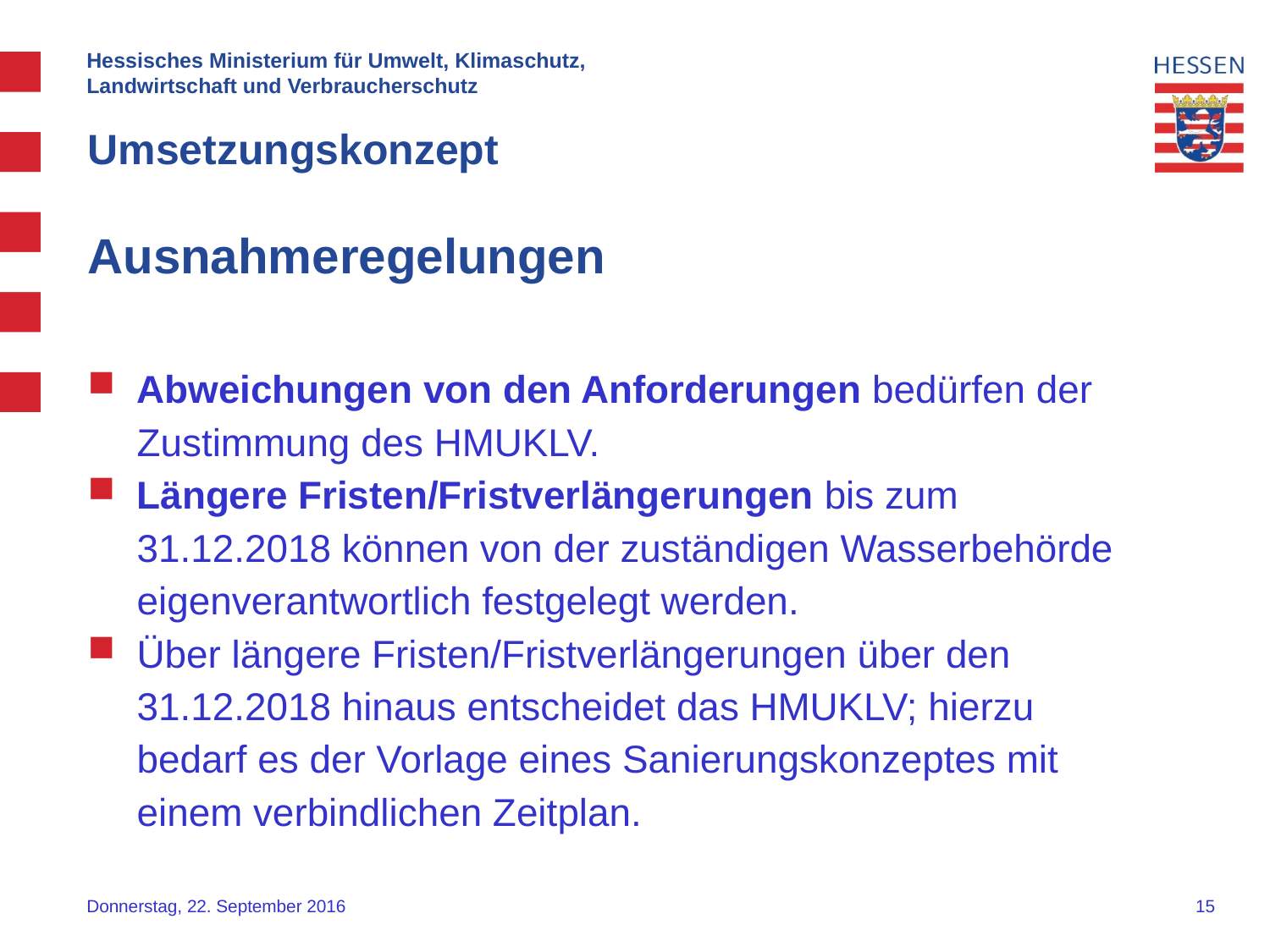

Hessisches Ministerium für Umwelt, Klimaschutz,
Landwirtschaft und Verbraucherschutz
# Umsetzungskonzept Ausnahmeregelungen

Abweichungen von den Anforderungen bedürfen der Zustimmung des HMUKLV.
Längere Fristen/Fristverlängerungen bis zum 31.12.2018 können von der zuständigen Wasserbehörde eigenverantwortlich festgelegt werden.
Über längere Fristen/Fristverlängerungen über den 31.12.2018 hinaus entscheidet das HMUKLV; hierzu bedarf es der Vorlage eines Sanierungskonzeptes mit einem verbindlichen Zeitplan.
Donnerstag, 22. September 2016